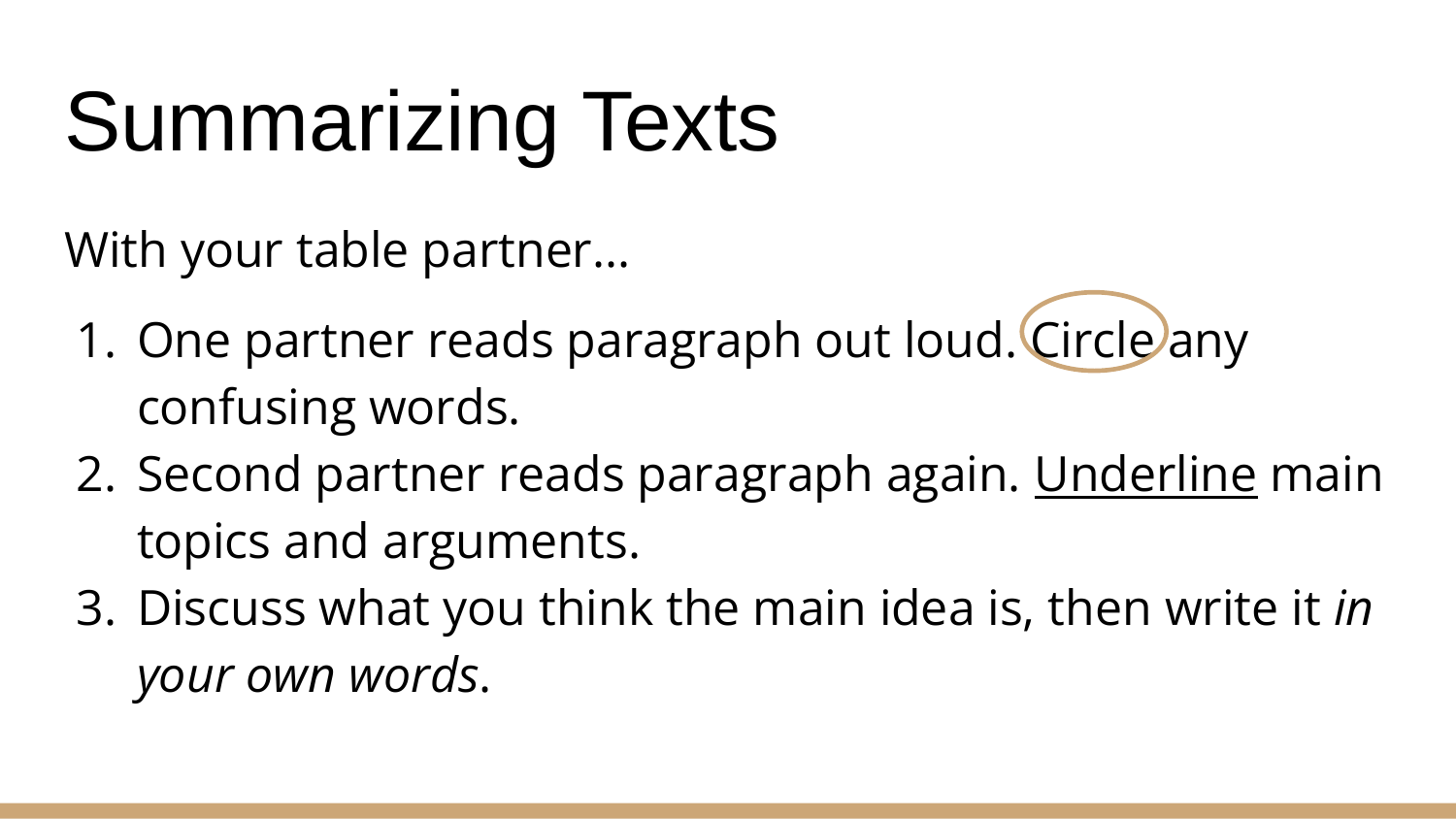

# Summarizing Texts
With your table partner...
One partner reads paragraph out loud. Circle any confusing words.
Second partner reads paragraph again. Underline main topics and arguments.
Discuss what you think the main idea is, then write it in your own words.